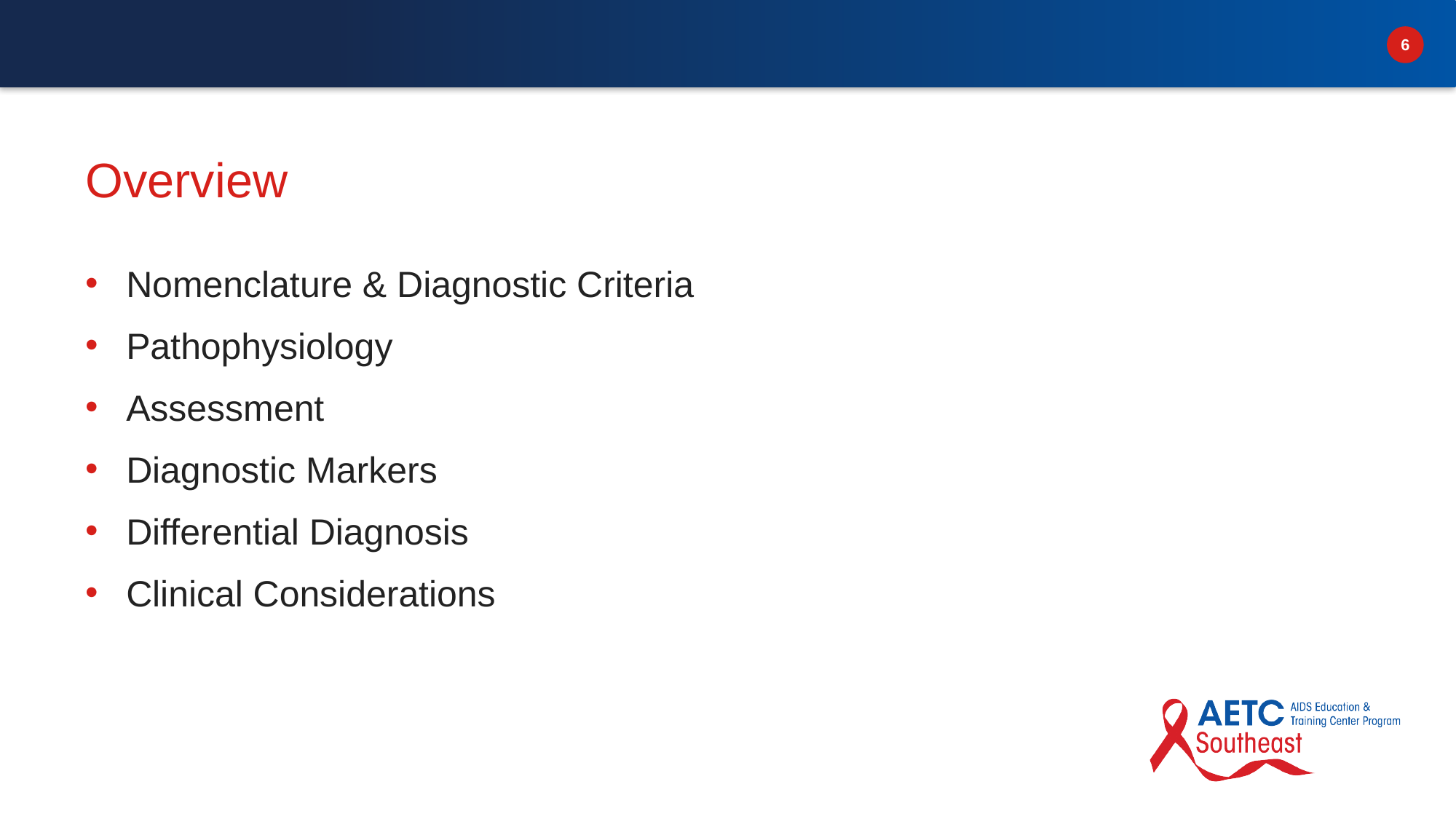

# Overview
Nomenclature & Diagnostic Criteria
Pathophysiology
Assessment
Diagnostic Markers
Differential Diagnosis
Clinical Considerations